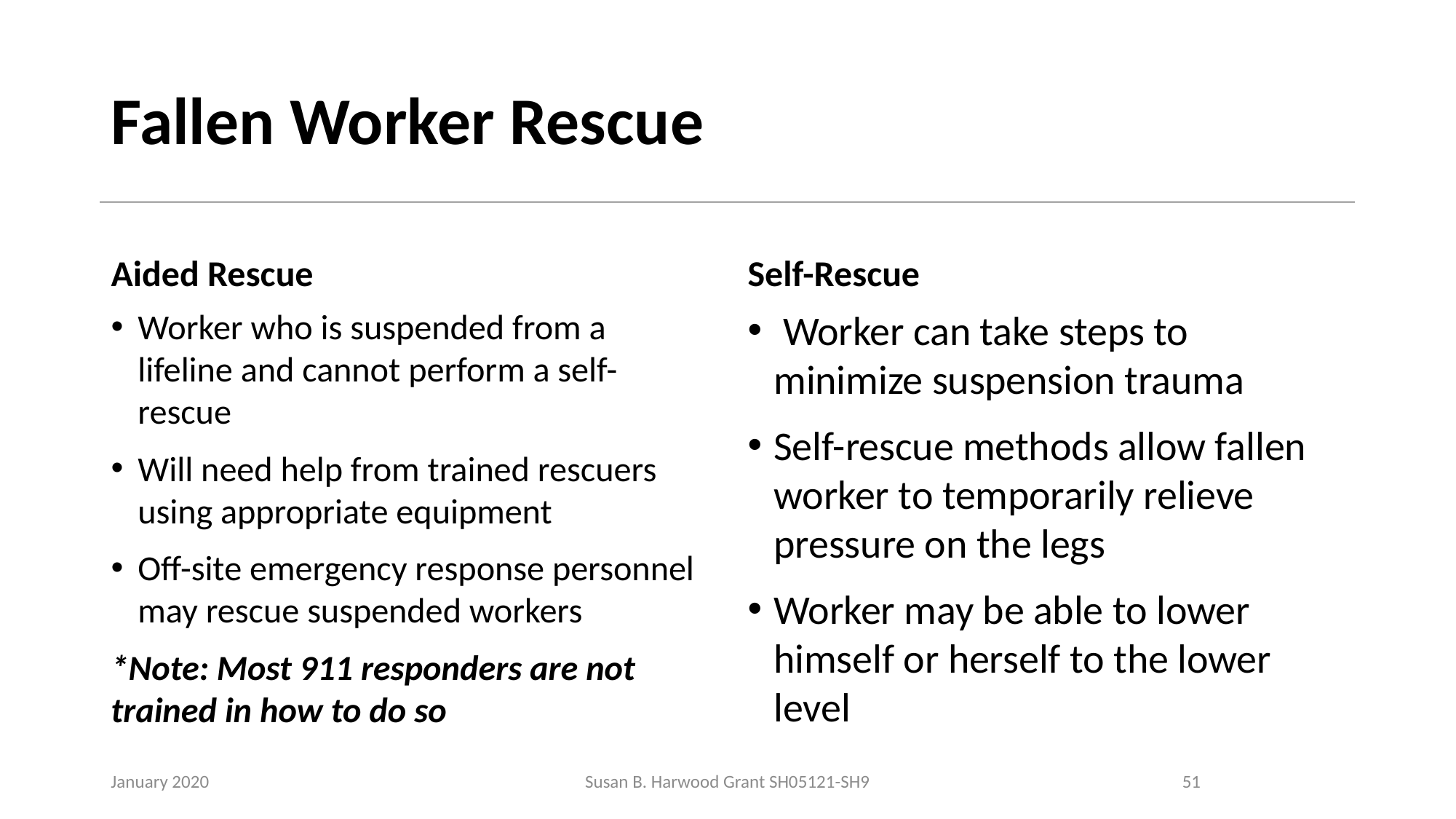

# Fallen Worker Rescue
Aided Rescue
Self-Rescue
Worker who is suspended from a lifeline and cannot perform a self-rescue
Will need help from trained rescuers using appropriate equipment
Off-site emergency response personnel may rescue suspended workers
*Note: Most 911 responders are not trained in how to do so

 Worker can take steps to minimize suspension trauma
Self-rescue methods allow fallen worker to temporarily relieve pressure on the legs
Worker may be able to lower himself or herself to the lower level

January 2020
Susan B. Harwood Grant SH05121-SH9
51